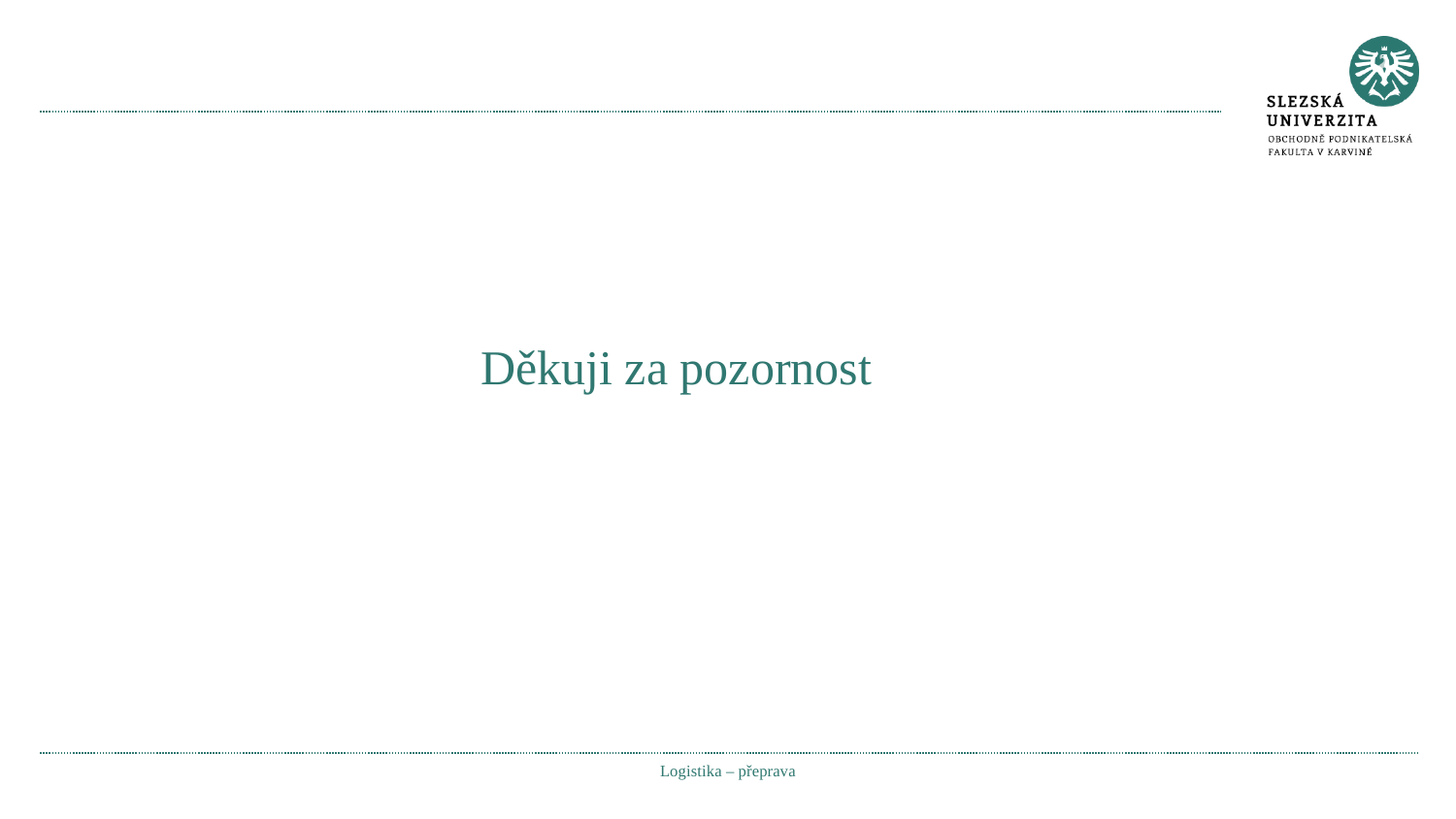

# Děkuji za pozornost
Logistika – přeprava